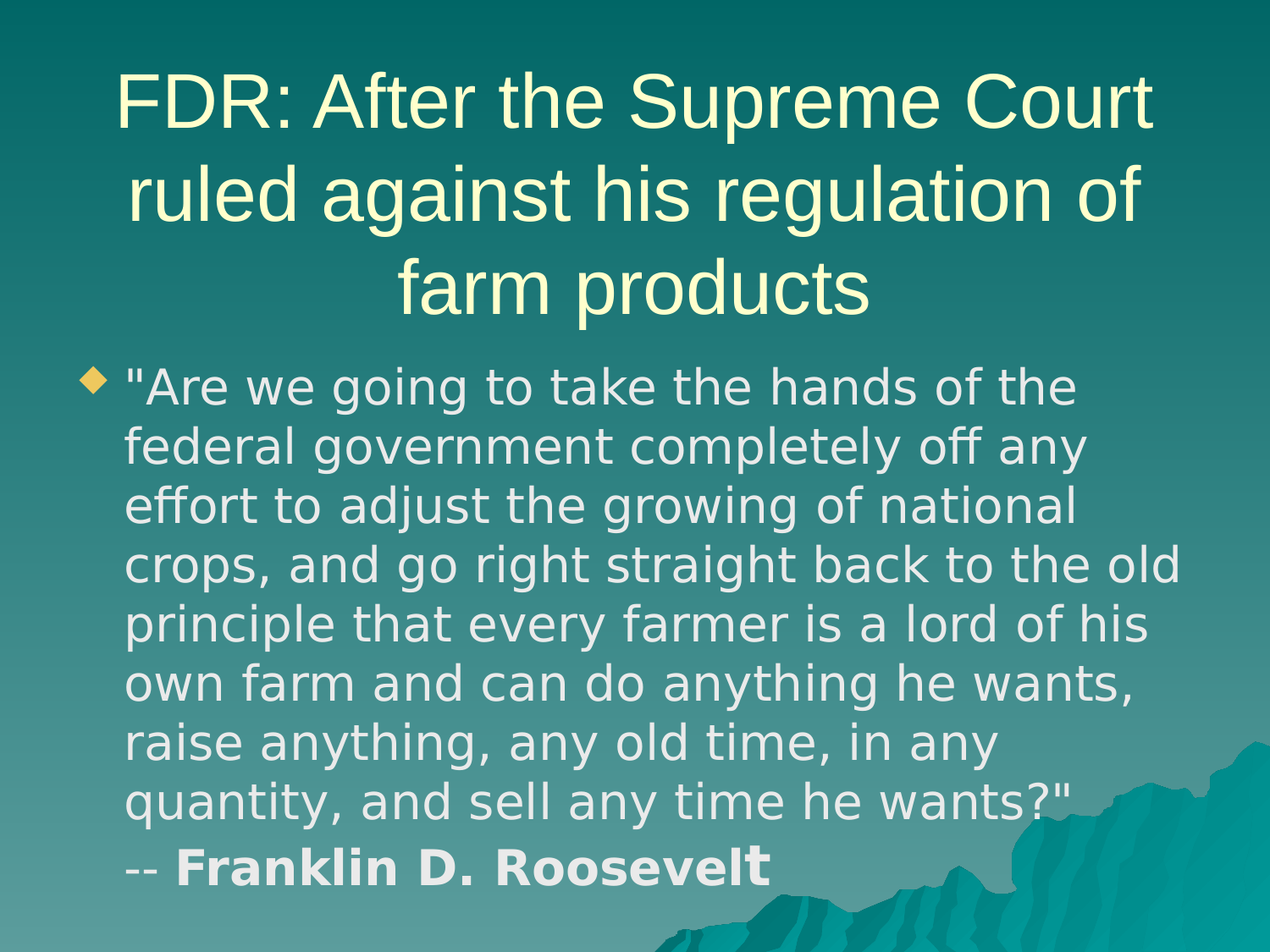

# FDR: After the Supreme Court ruled against his regulation of farm products
"Are we going to take the hands of the federal government completely off any effort to adjust the growing of national crops, and go right straight back to the old principle that every farmer is a lord of his own farm and can do anything he wants, raise anything, any old time, in any quantity, and sell any time he wants?"
-- Franklin D. Roosevelt